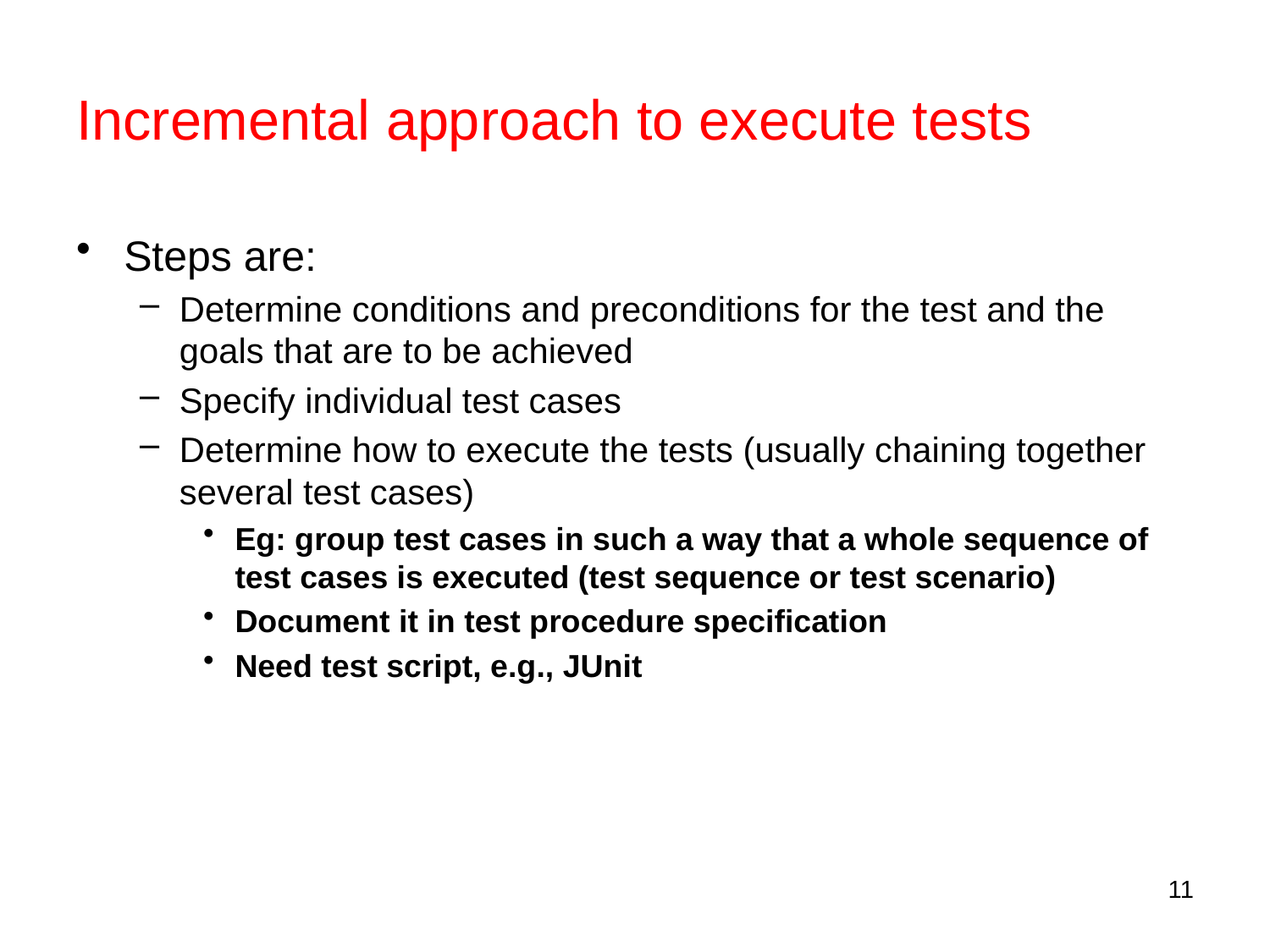

# Incremental approach to execute tests
Steps are:
Determine conditions and preconditions for the test and the goals that are to be achieved
Specify individual test cases
Determine how to execute the tests (usually chaining together several test cases)
Eg: group test cases in such a way that a whole sequence of test cases is executed (test sequence or test scenario)
Document it in test procedure specification
Need test script, e.g., JUnit
11